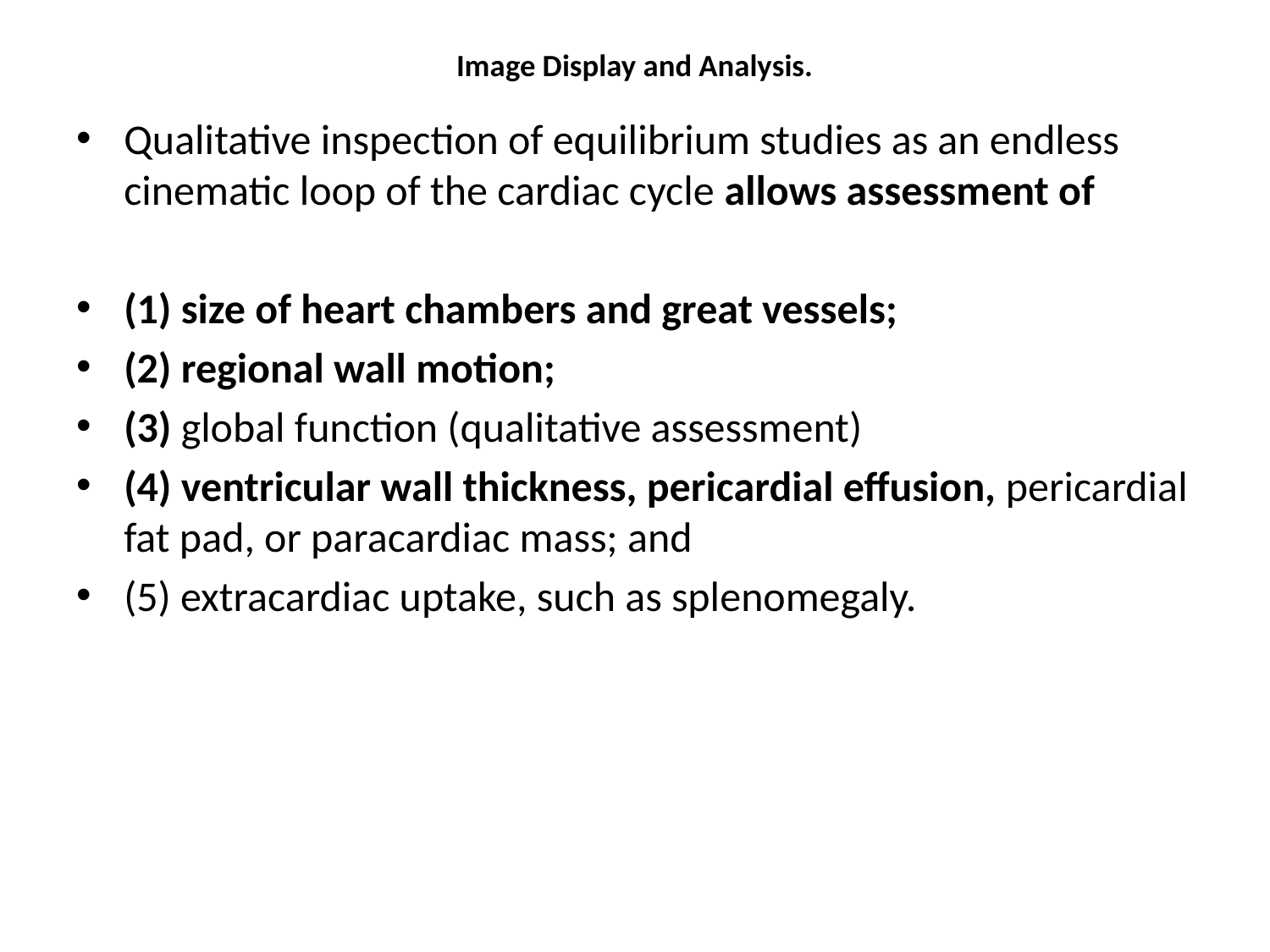

# Image Display and Analysis.
Qualitative inspection of equilibrium studies as an endless cinematic loop of the cardiac cycle allows assessment of

(1) size of heart chambers and great vessels;
(2) regional wall motion;
(3) global function (qualitative assessment)
(4) ventricular wall thickness, pericardial effusion, pericardial fat pad, or paracardiac mass; and
(5) extracardiac uptake, such as splenomegaly.